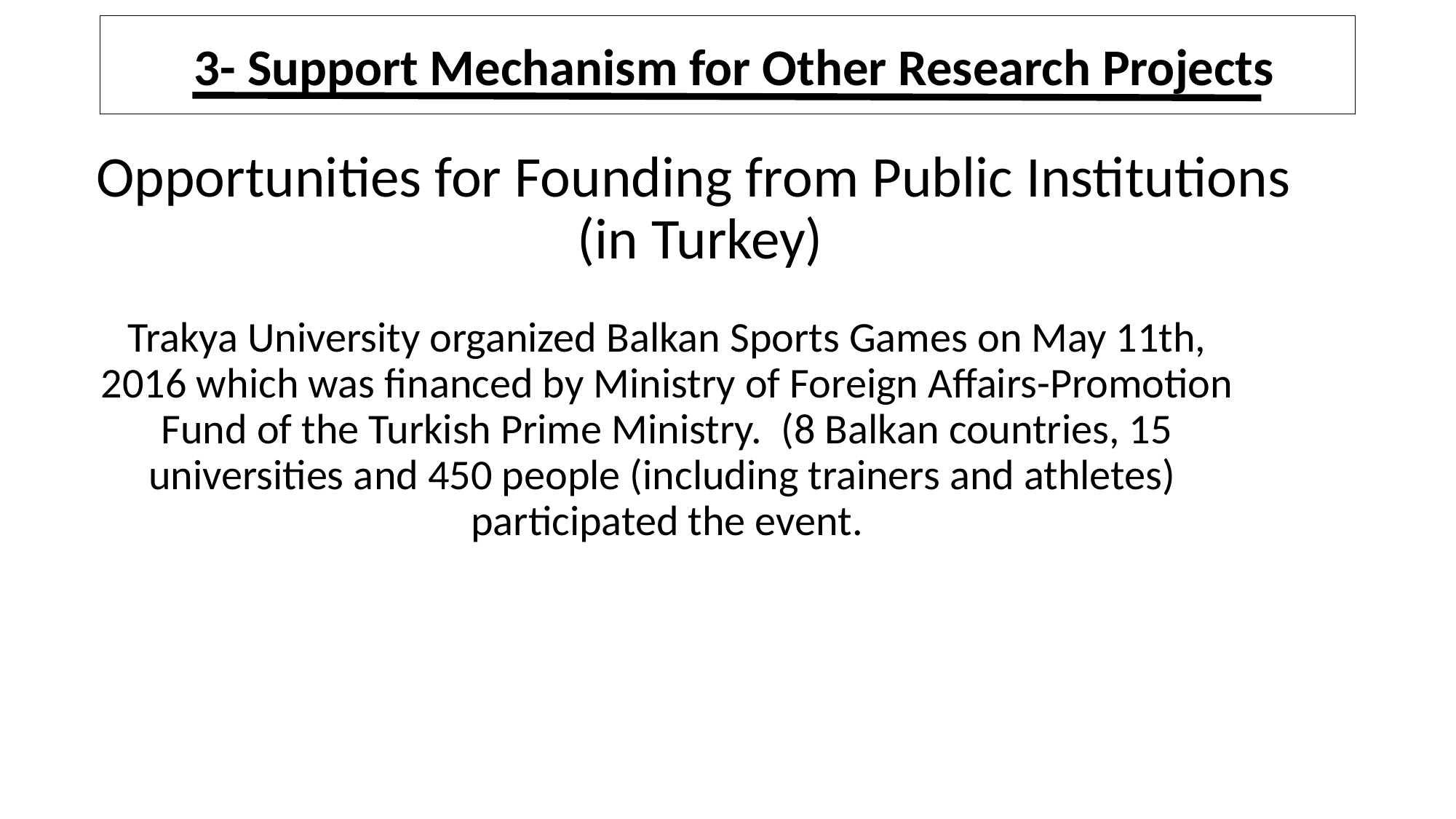

3- Support Mechanism for Other Research Projects
# Opportunities for Founding from Public Institutions (in Turkey)
Trakya University organized Balkan Sports Games on May 11th, 2016 which was financed by Ministry of Foreign Affairs-Promotion Fund of the Turkish Prime Ministry.  (8 Balkan countries, 15 universities and 450 people (including trainers and athletes)  participated the event.